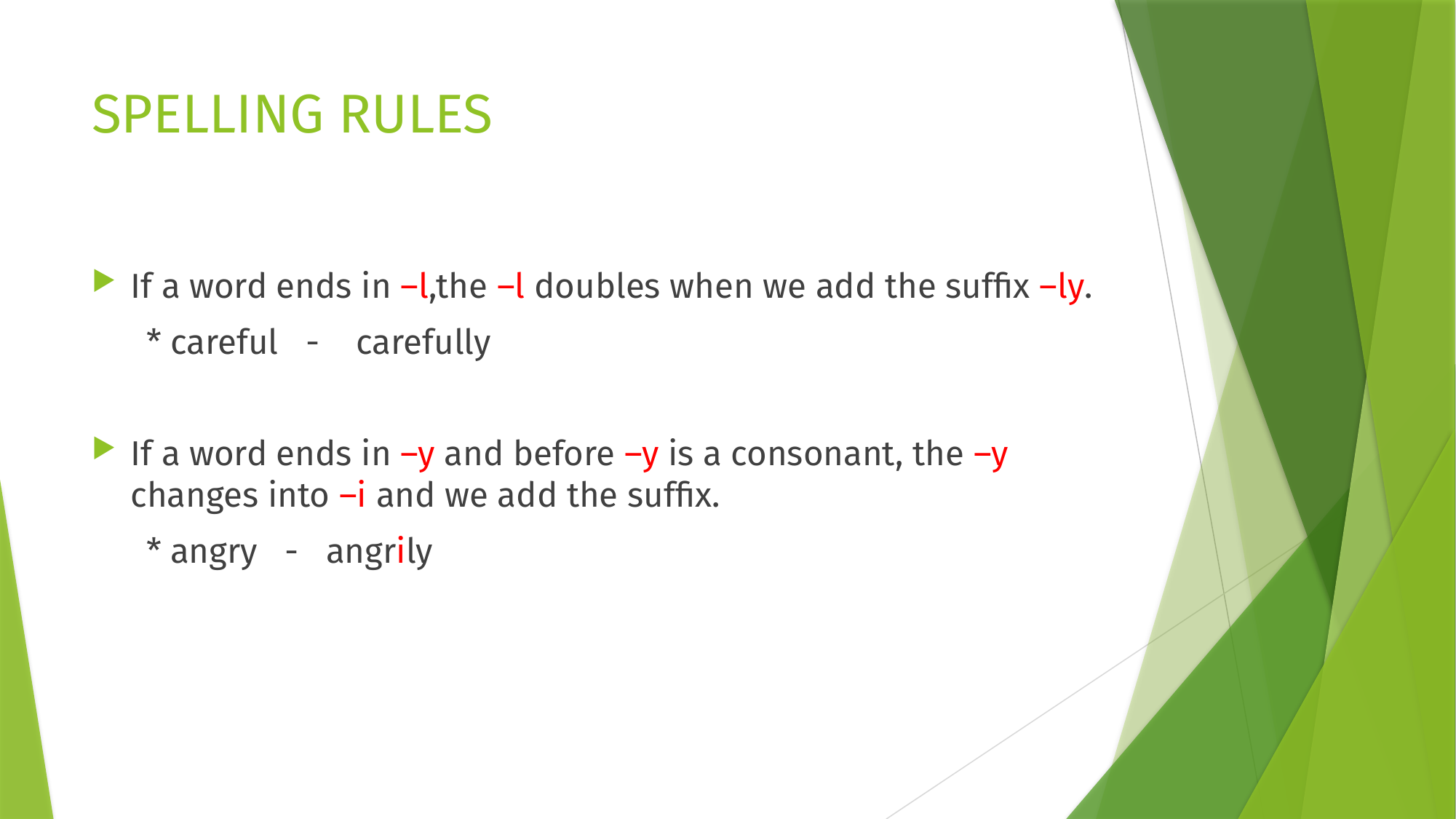

# SPELLING RULES
If a word ends in –l,the –l doubles when we add the suffix –ly.
      * careful   -    carefully

If a word ends in –y and before –y is a consonant, the –y changes into –i and we add the suffix.
      * angry   -   angrily